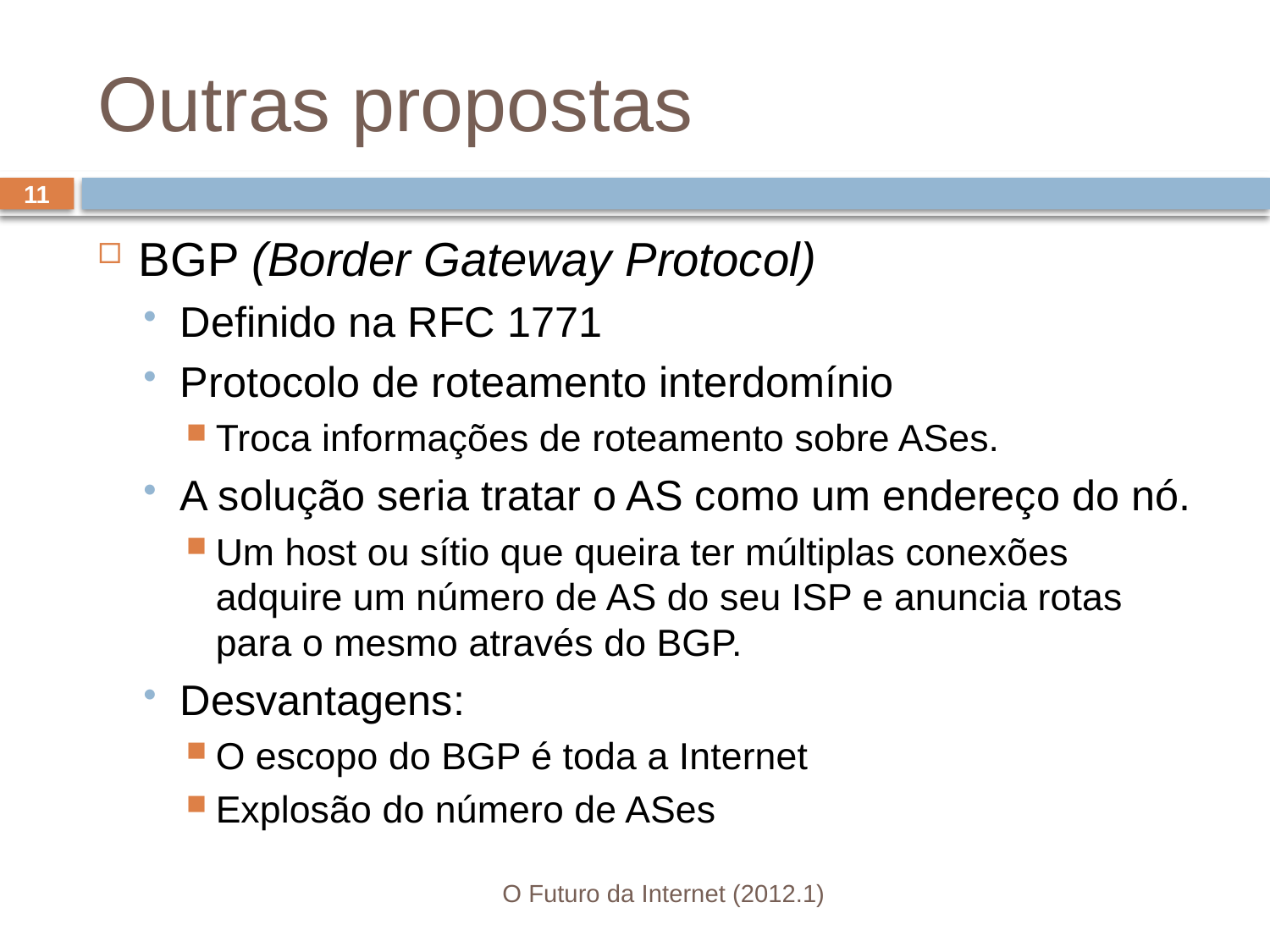

# Outras propostas
11
BGP (Border Gateway Protocol)
Definido na RFC 1771
Protocolo de roteamento interdomínio
Troca informações de roteamento sobre ASes.
A solução seria tratar o AS como um endereço do nó.
Um host ou sítio que queira ter múltiplas conexões adquire um número de AS do seu ISP e anuncia rotas para o mesmo através do BGP.
Desvantagens:
O escopo do BGP é toda a Internet
Explosão do número de ASes

O Futuro da Internet (2012.1)